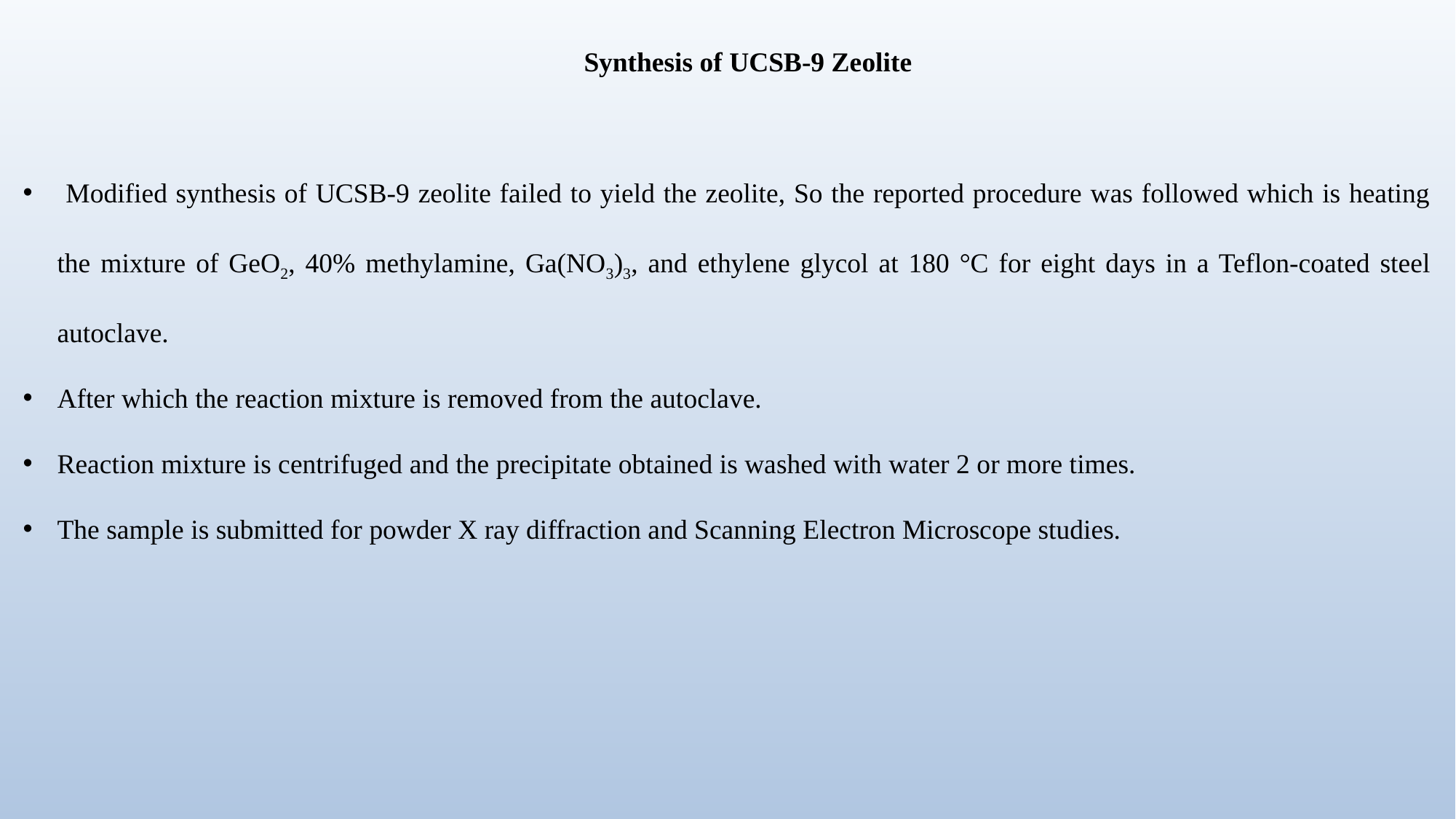

Synthesis of UCSB-9 Zeolite
 Modified synthesis of UCSB-9 zeolite failed to yield the zeolite, So the reported procedure was followed which is heating the mixture of GeO2, 40% methylamine, Ga(NO3)3, and ethylene glycol at 180 °C for eight days in a Teflon-coated steel autoclave.
After which the reaction mixture is removed from the autoclave.
Reaction mixture is centrifuged and the precipitate obtained is washed with water 2 or more times.
The sample is submitted for powder X ray diffraction and Scanning Electron Microscope studies.